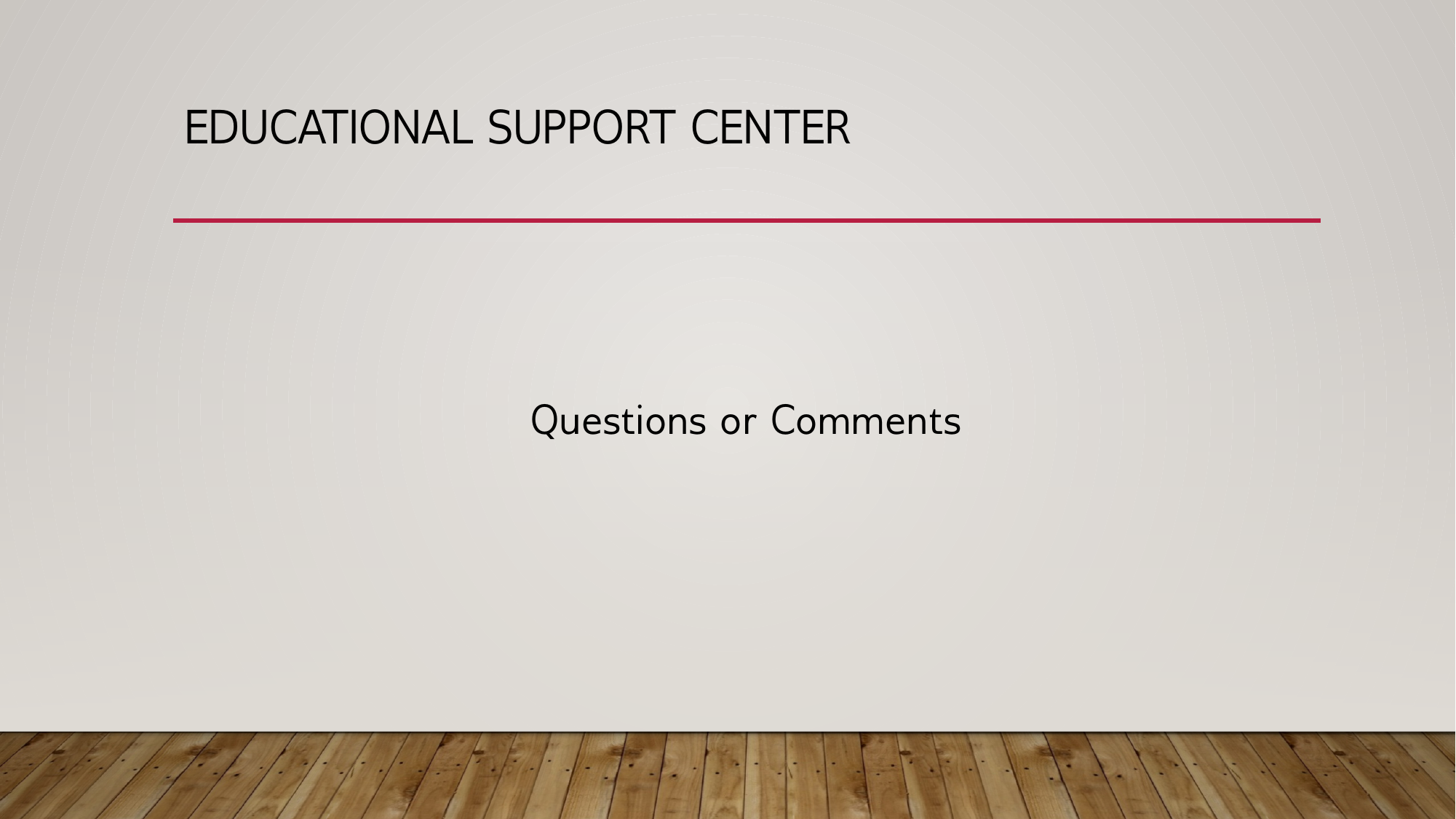

# Educational support center

Questions or Comments